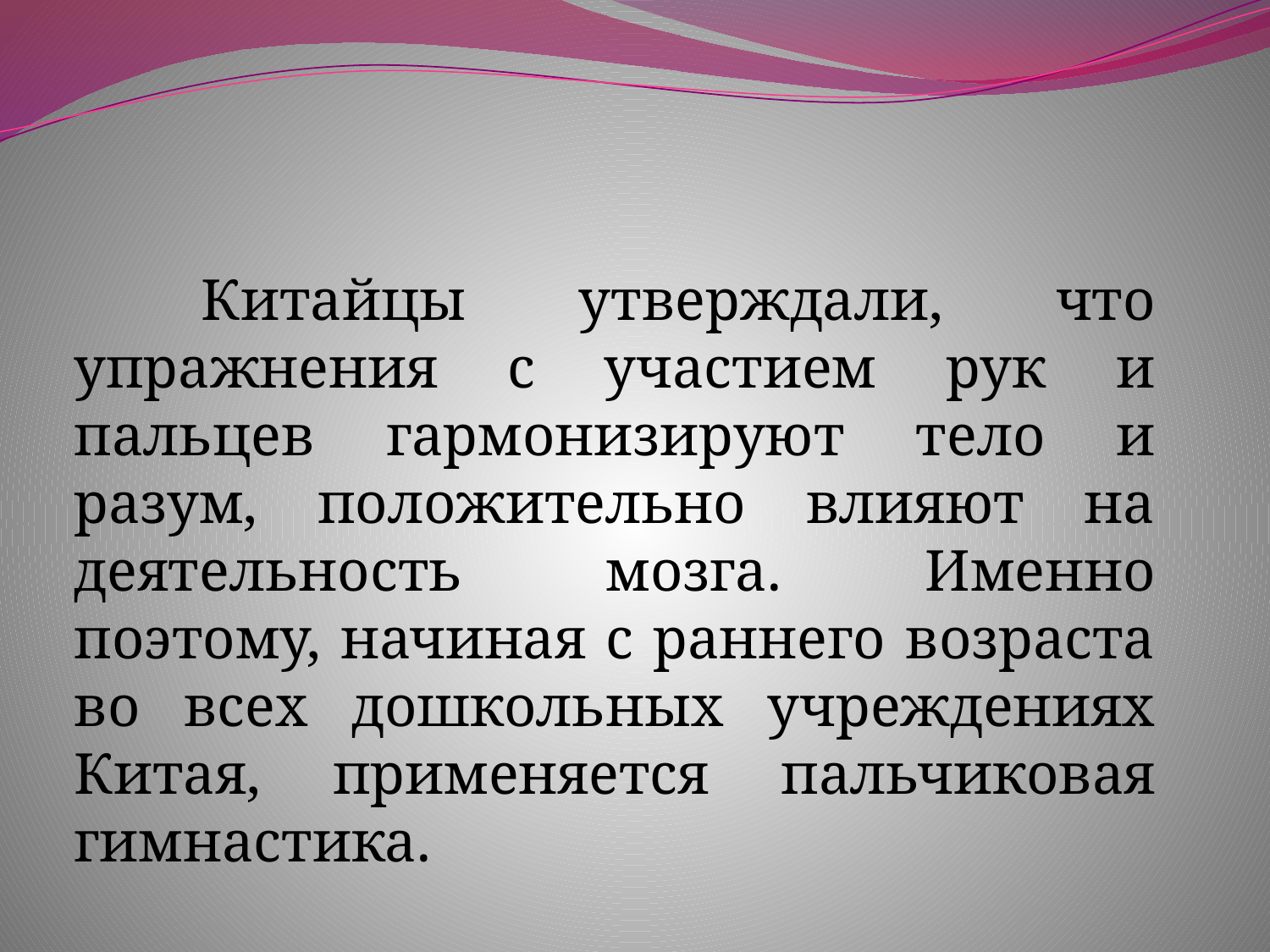

#
	Китайцы утверждали, что упражнения с участием рук и пальцев гармонизируют тело и разум, положительно влияют на деятельность мозга. Именно поэтому, начиная с раннего возраста во всех дошкольных учреждениях Китая, применяется пальчиковая гимнастика.